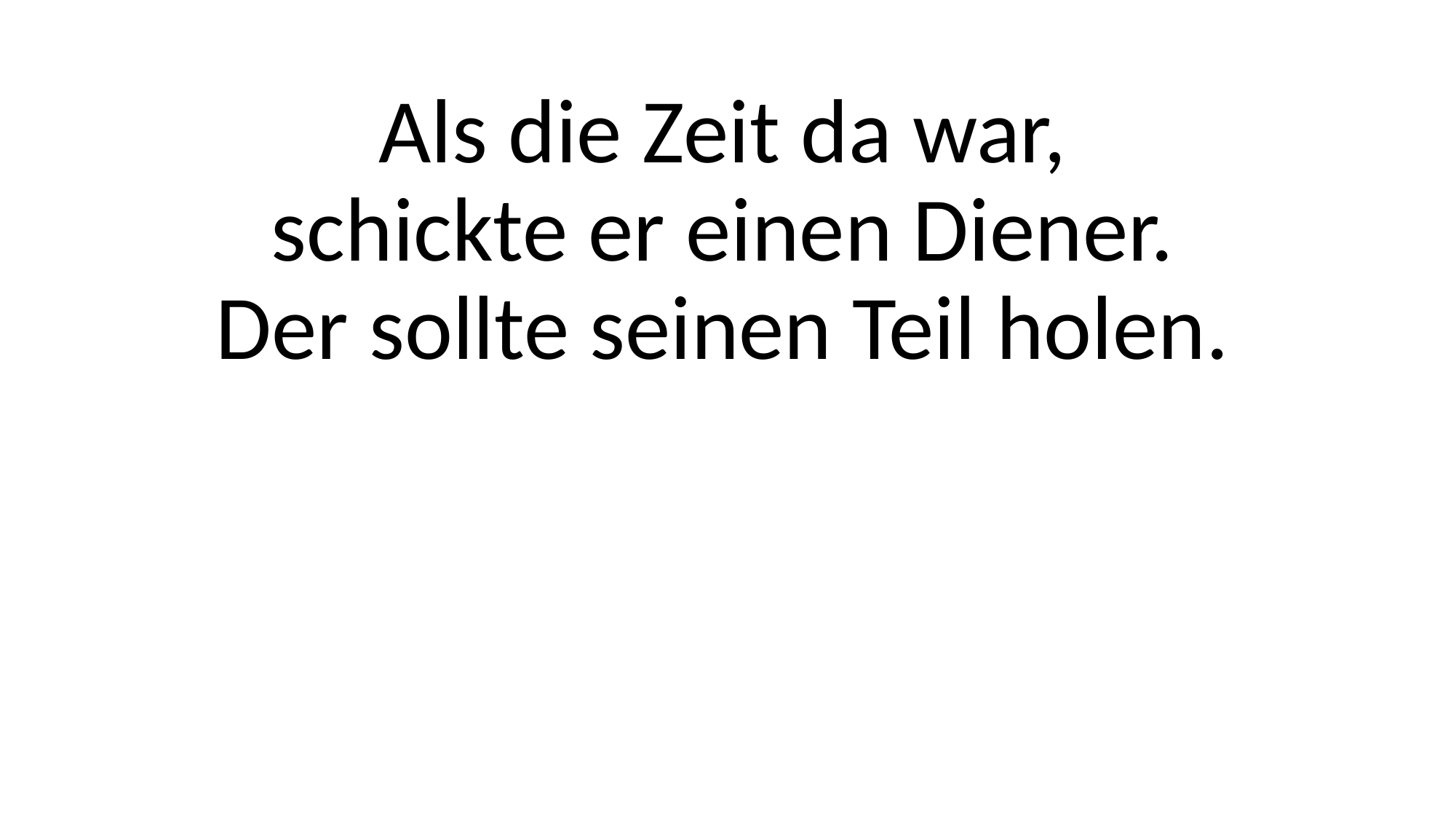

# Als die Zeit da war, schickte er einen Diener. Der sollte seinen Teil holen.